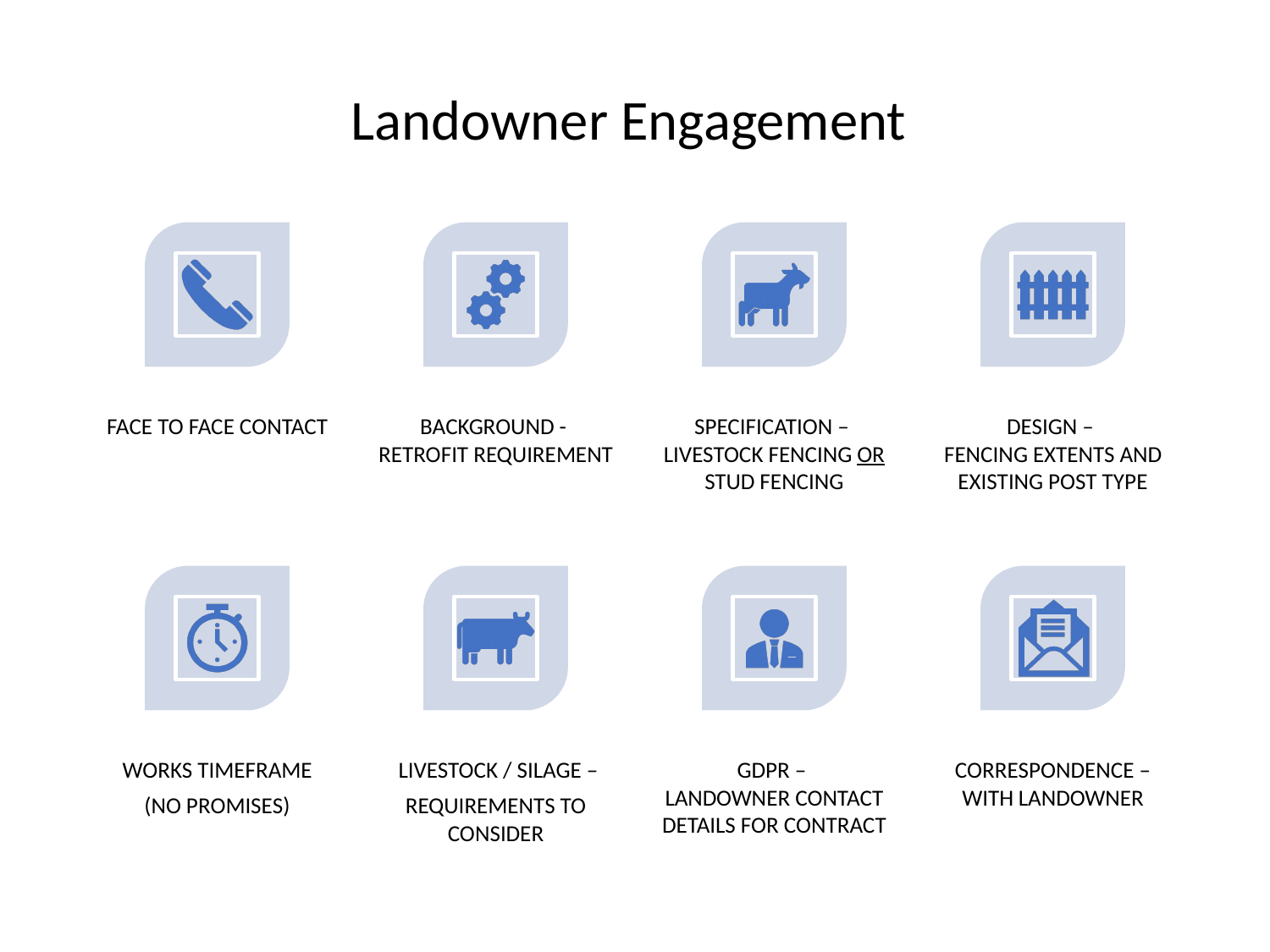

# Landowner Engagement
Face to face contact
Background -
retrofit requirement
Specification –
livestock fencing or stud fencing
Design –
Fencing extents and existing POST TYPE
Works timeframe
(No Promises)
 livestock / silage –
Requirements to Consider
GDPR –
Landowner contact details for contract
Correspondence –
with Landowner